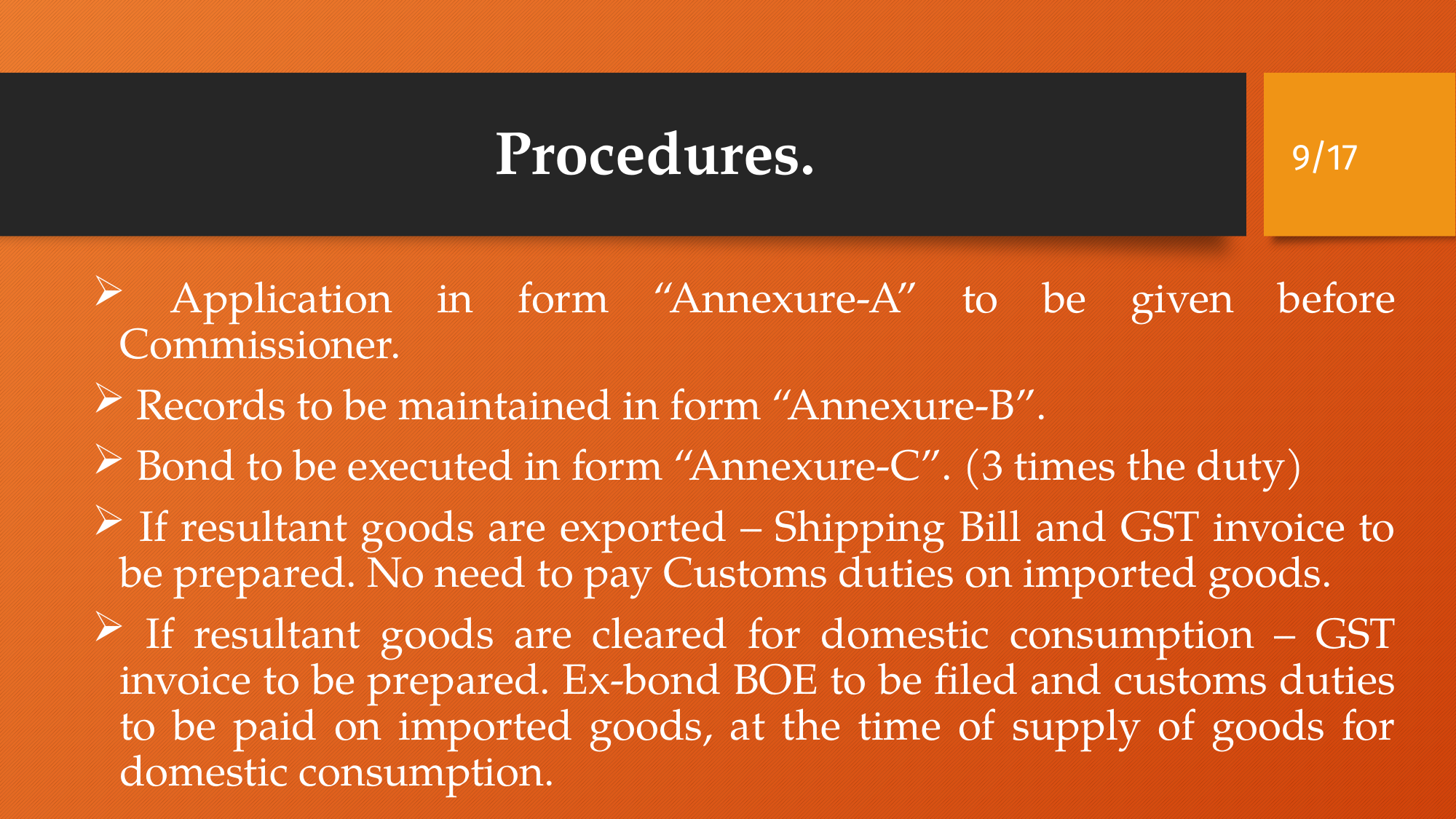

# Procedures.
9/17
 Application in form “Annexure-A” to be given before Commissioner.
 Records to be maintained in form “Annexure-B”.
 Bond to be executed in form “Annexure-C”. (3 times the duty)
 If resultant goods are exported – Shipping Bill and GST invoice to be prepared. No need to pay Customs duties on imported goods.
 If resultant goods are cleared for domestic consumption – GST invoice to be prepared. Ex-bond BOE to be filed and customs duties to be paid on imported goods, at the time of supply of goods for domestic consumption.